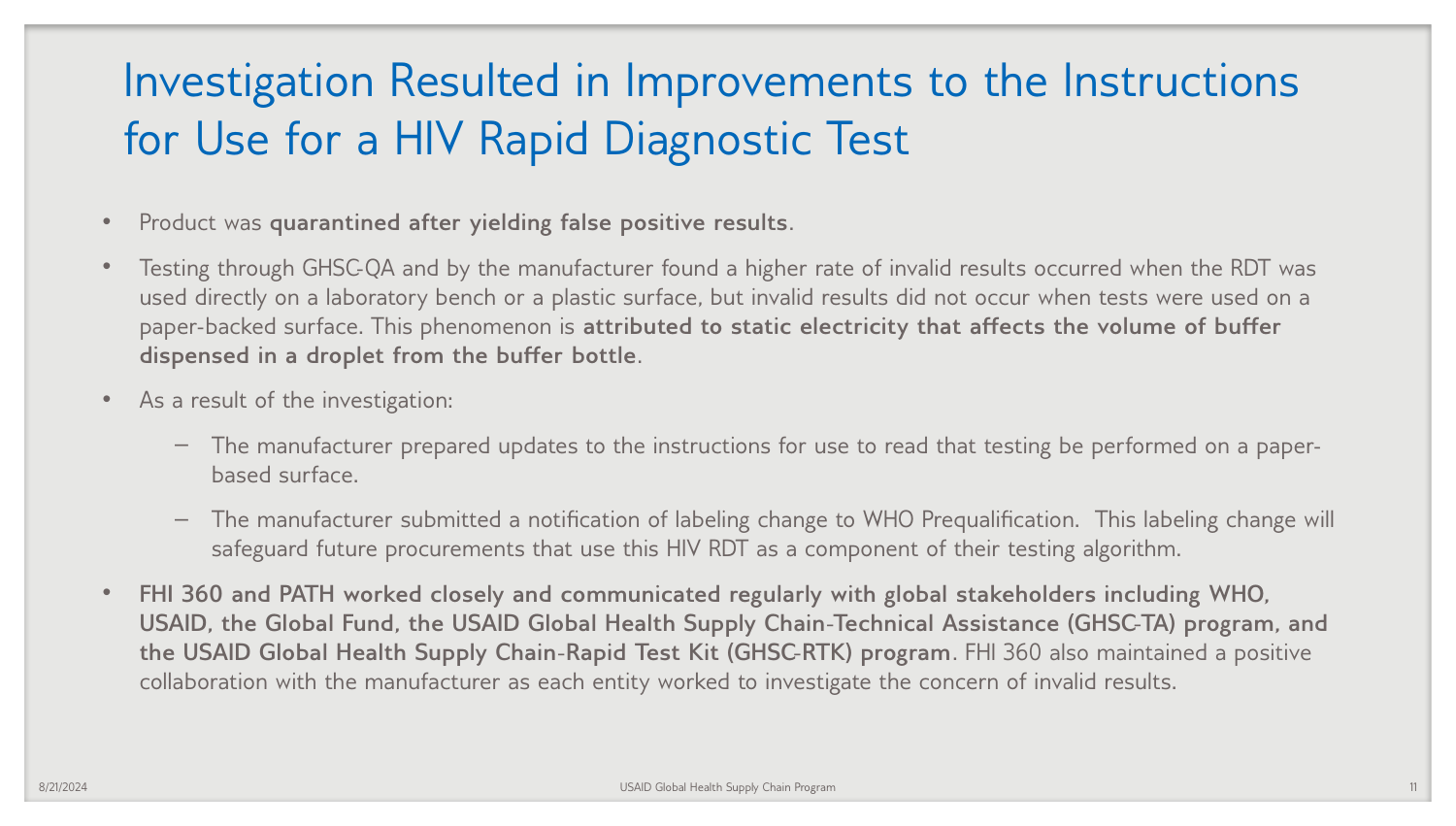

# Investigation Resulted in Improvements to the Instructions for Use for a HIV Rapid Diagnostic Test
Product was quarantined after yielding false positive results.
Testing through GHSC-QA and by the manufacturer found a higher rate of invalid results occurred when the RDT was used directly on a laboratory bench or a plastic surface, but invalid results did not occur when tests were used on a paper-backed surface. This phenomenon is attributed to static electricity that affects the volume of buffer dispensed in a droplet from the buffer bottle.
As a result of the investigation:
The manufacturer prepared updates to the instructions for use to read that testing be performed on a paper-based surface.
The manufacturer submitted a notification of labeling change to WHO Prequalification.  This labeling change will safeguard future procurements that use this HIV RDT as a component of their testing algorithm.
FHI 360 and PATH worked closely and communicated regularly with global stakeholders including WHO, USAID, the Global Fund, the USAID Global Health Supply Chain-Technical Assistance (GHSC-TA) program, and the USAID Global Health Supply Chain-Rapid Test Kit (GHSC-RTK) program. FHI 360 also maintained a positive collaboration with the manufacturer as each entity worked to investigate the concern of invalid results.

8/21/2024
USAID Global Health Supply Chain Program
11